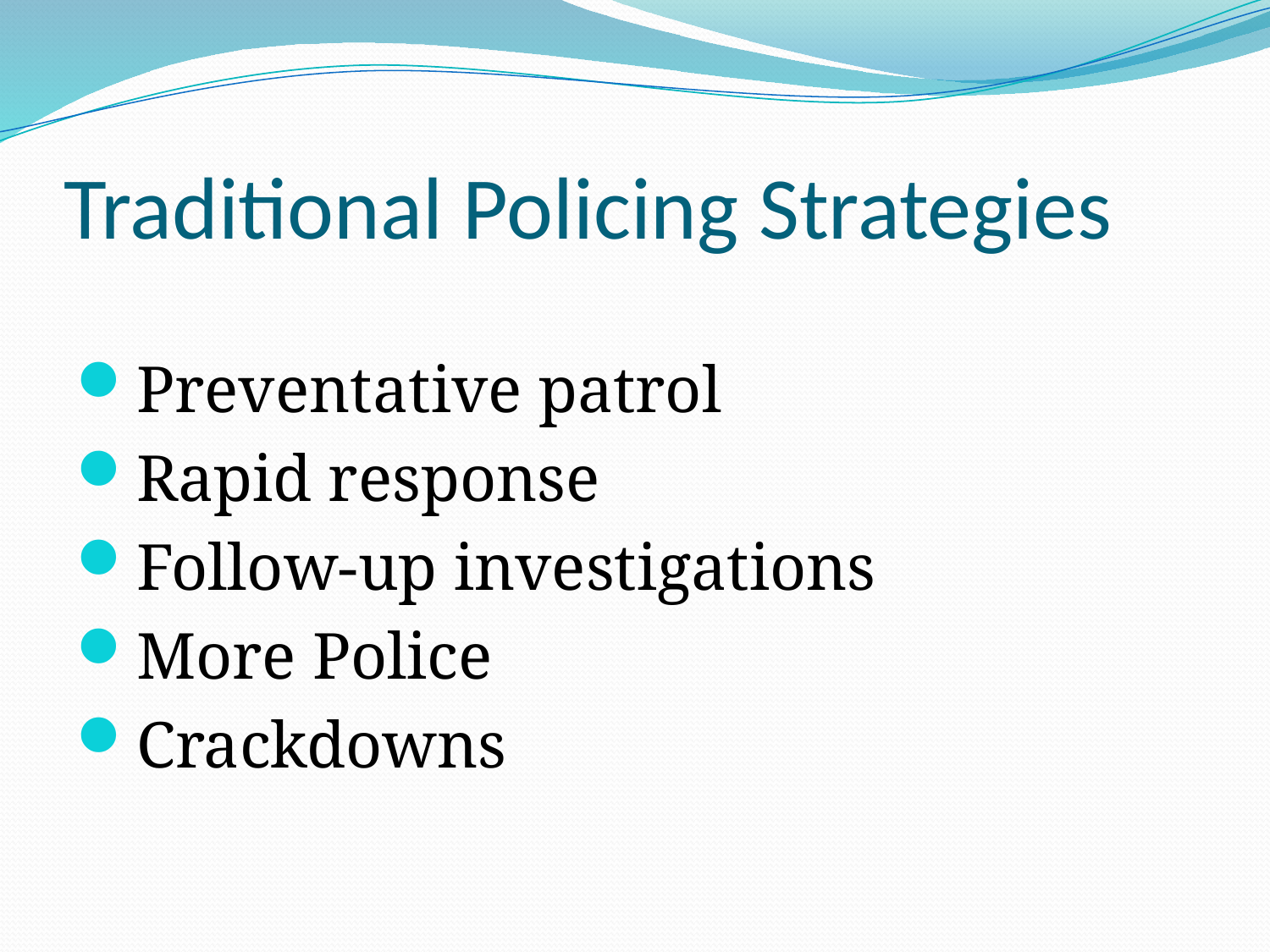

# Traditional Policing Strategies
Preventative patrol
Rapid response
Follow-up investigations
More Police
Crackdowns